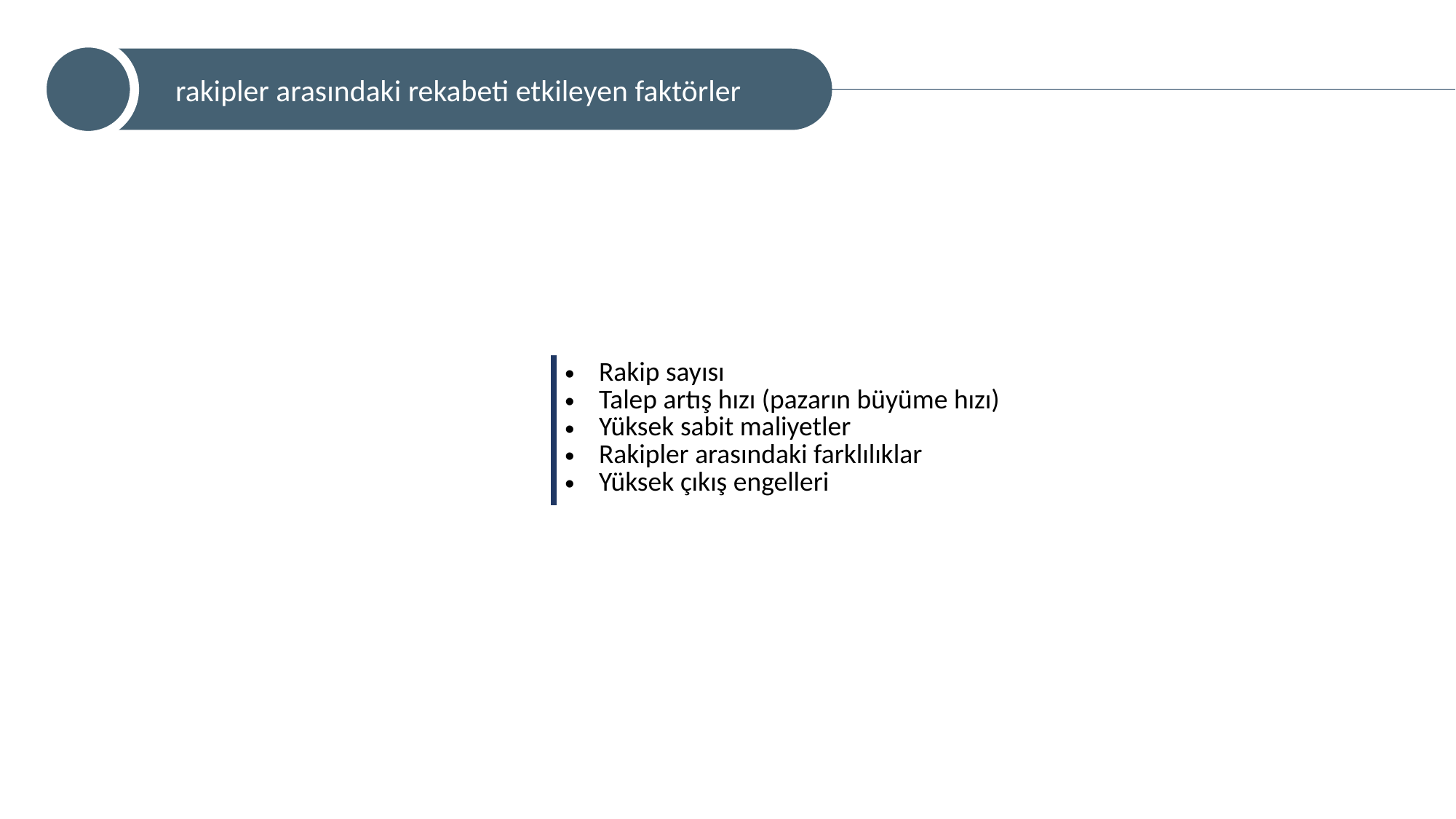

rakipler arasındaki rekabeti etkileyen faktörler
| Rakip sayısı Talep artış hızı (pazarın büyüme hızı) Yüksek sabit maliyetler Rakipler arasındaki farklılıklar Yüksek çıkış engelleri |
| --- |